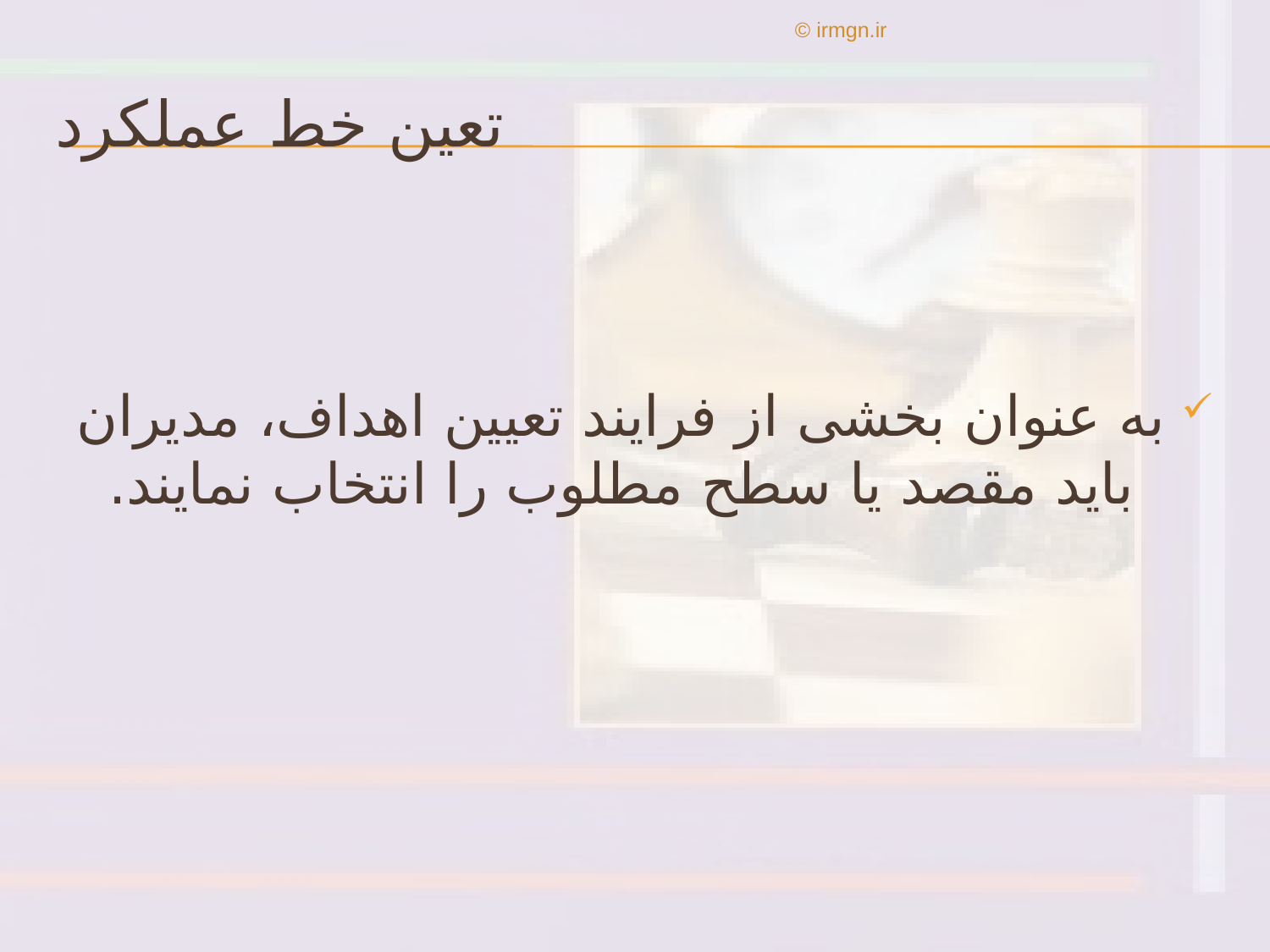

© irmgn.ir
# تعین خط عملکرد

به عنوان بخشی از فرایند تعیین اهداف، مدیران باید مقصد یا سطح مطلوب را انتخاب نمایند.